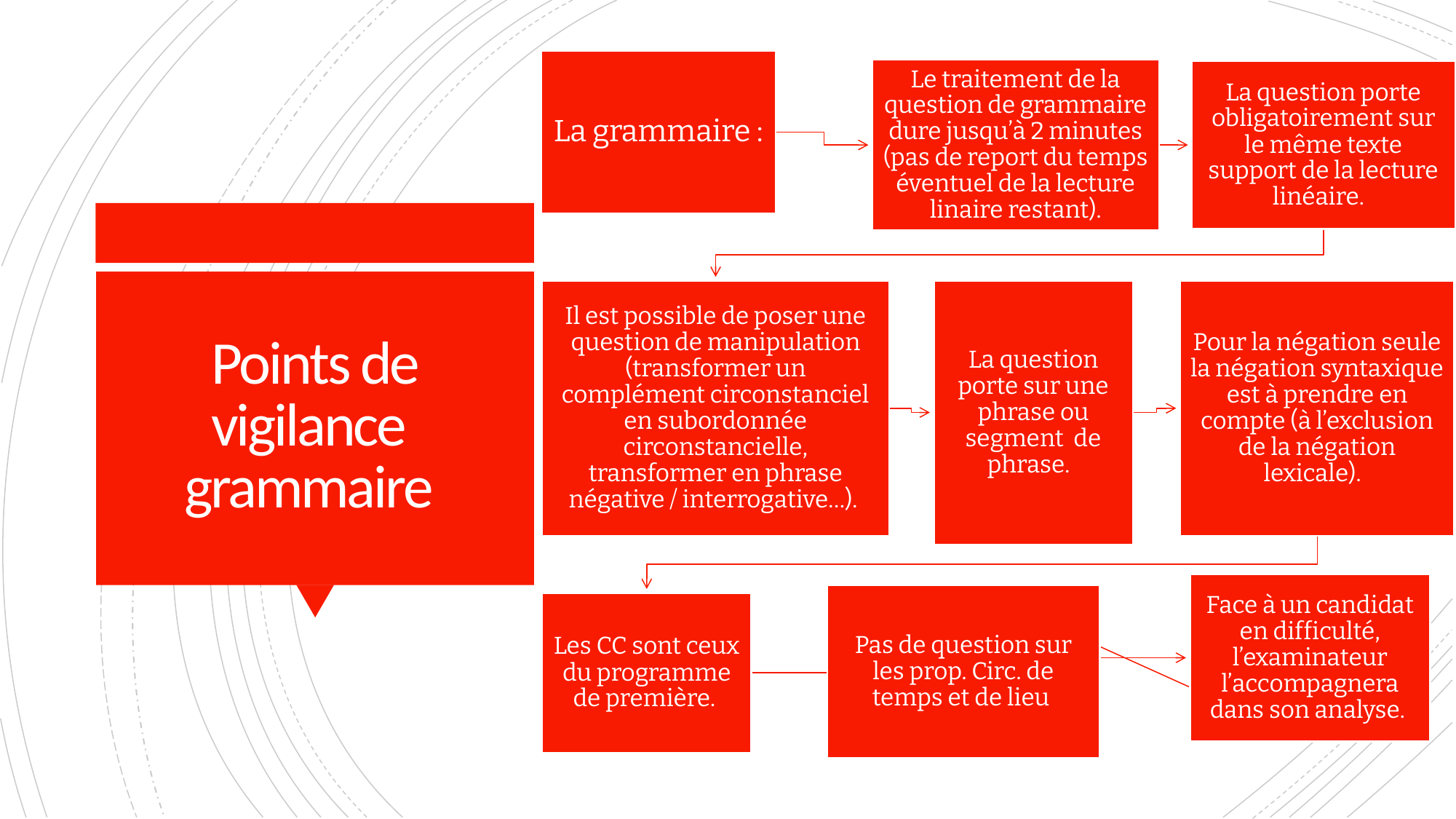

La grammaire :

Le traitement de la question de grammaire dure jusqu’à 2 minutes (pas de report du temps éventuel de la lecture linaire restant).

La question porte obligatoirement sur le même texte support de la lecture linéaire.

Il est possible de poser une question de manipulation (transformer un complément circonstanciel en subordonnée circonstancielle, transformer en phrase négative / interrogative…).

La question porte sur une phrase ou segment  de phrase.

Pour la négation seule la négation syntaxique est à prendre en compte (à l’exclusion de la négation lexicale).

Les CC sont ceux du programme de première.

Face à un candidat en difficulté, l’examinateur l’accompagnera dans son analyse.
Pas de question sur les prop. Circ. de temps et de lieu
# Points de vigilance grammaire